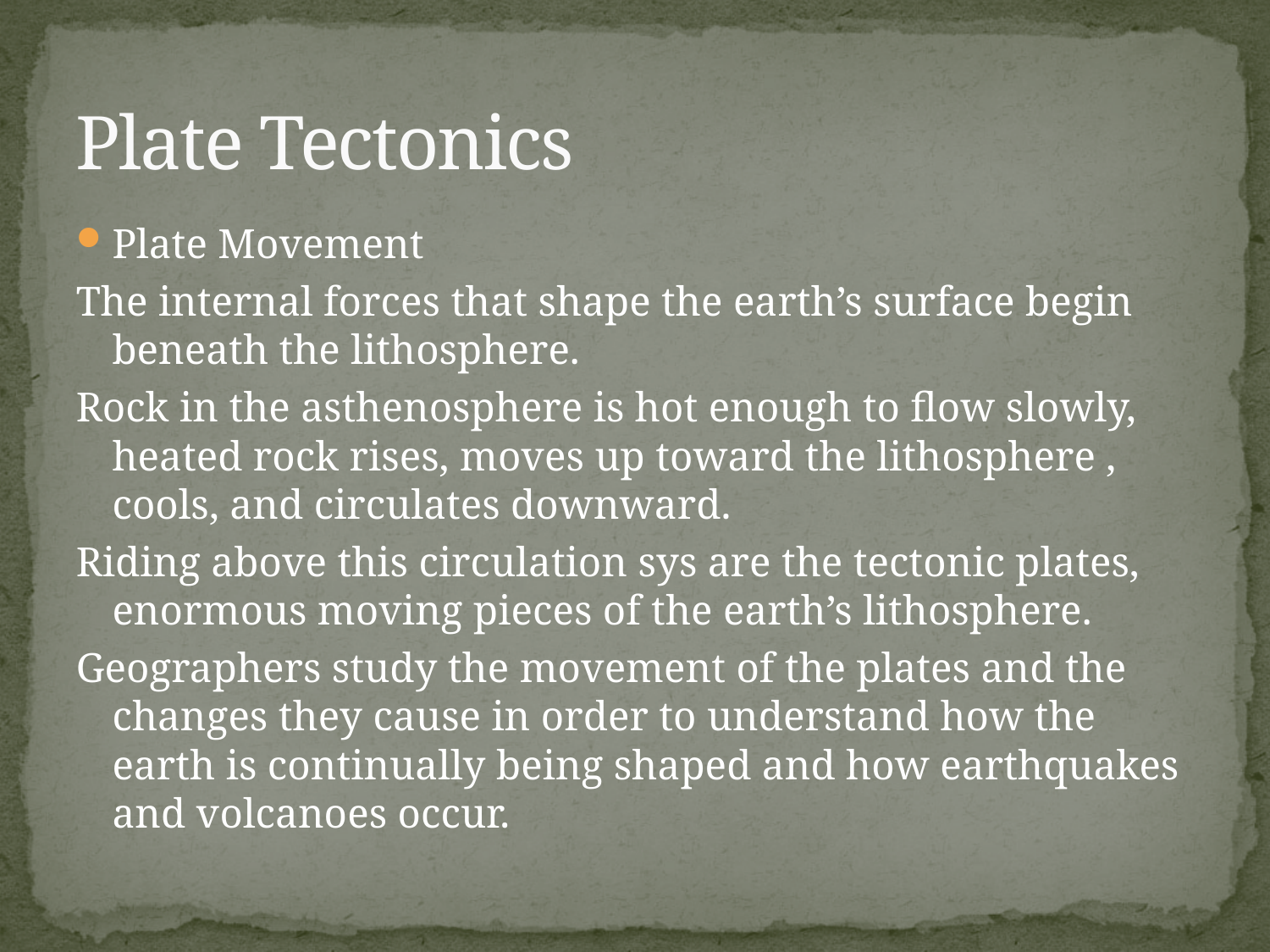

# Plate Tectonics
Plate Movement
The internal forces that shape the earth’s surface begin beneath the lithosphere.
Rock in the asthenosphere is hot enough to flow slowly, heated rock rises, moves up toward the lithosphere , cools, and circulates downward.
Riding above this circulation sys are the tectonic plates, enormous moving pieces of the earth’s lithosphere.
Geographers study the movement of the plates and the changes they cause in order to understand how the earth is continually being shaped and how earthquakes and volcanoes occur.